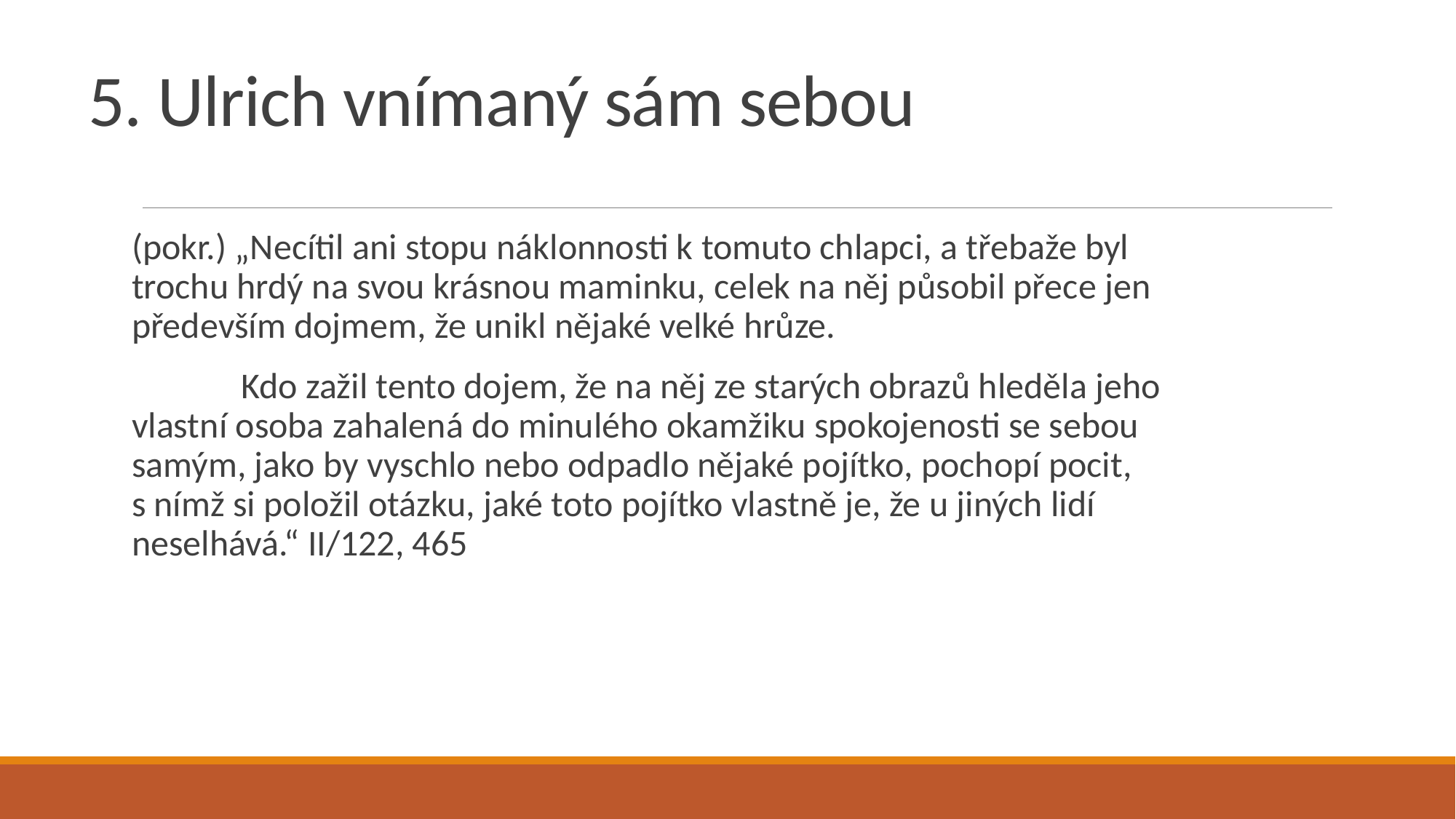

# 5. Ulrich vnímaný sám sebou
(pokr.) „Necítil ani stopu náklonnosti k tomuto chlapci, a třebaže byl trochu hrdý na svou krásnou maminku, celek na něj působil přece jen především dojmem, že unikl nějaké velké hrůze.
	Kdo zažil tento dojem, že na něj ze starých obrazů hleděla jeho vlastní osoba zahalená do minulého okamžiku spokojenosti se sebou samým, jako by vyschlo nebo odpadlo nějaké pojítko, pochopí pocit, s nímž si položil otázku, jaké toto pojítko vlastně je, že u jiných lidí neselhává.“ II/122, 465